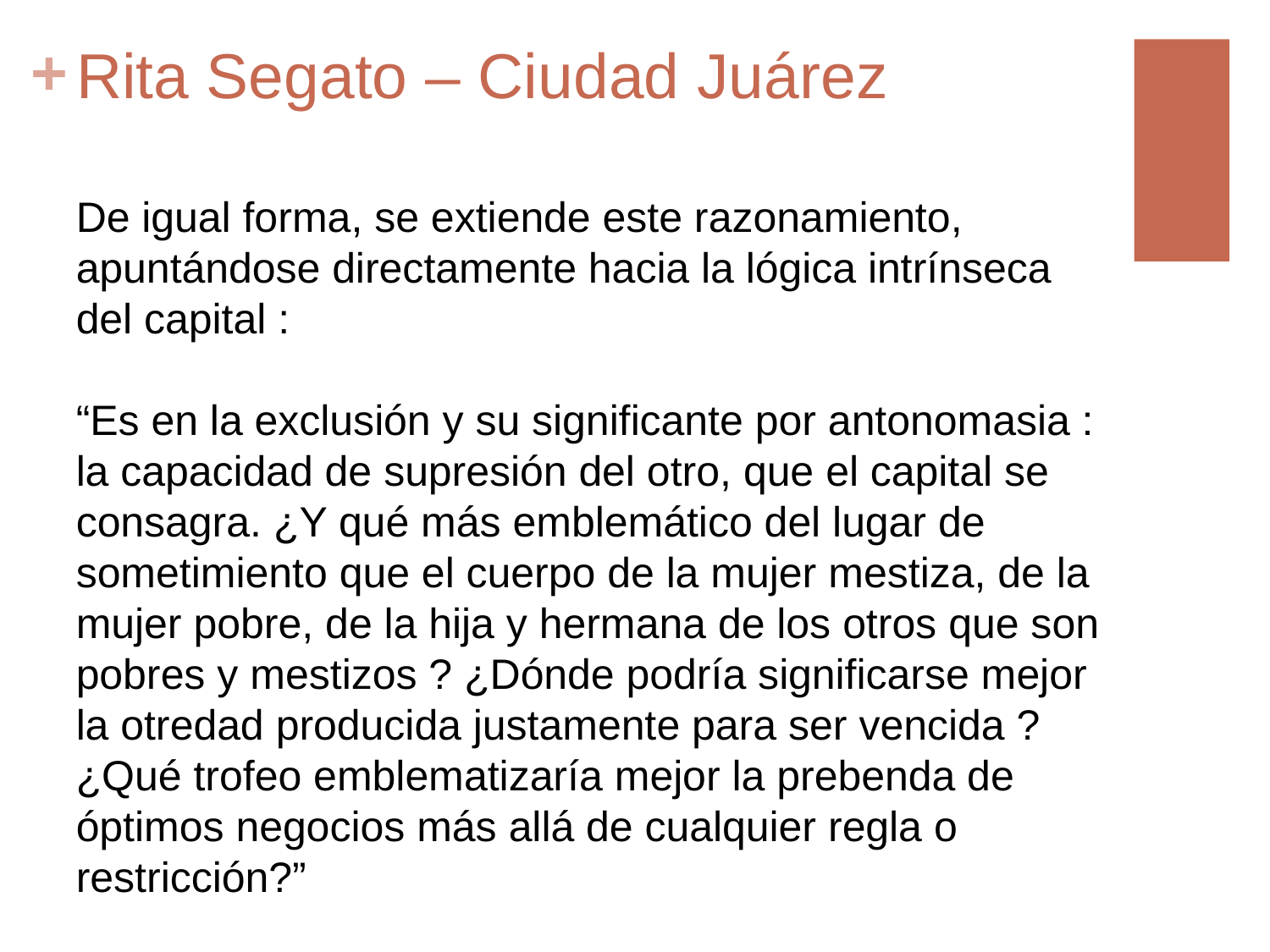

# Rita Segato – Ciudad Juárez
De igual forma, se extiende este razonamiento, apuntándose directamente hacia la lógica intrínseca del capital :

“Es en la exclusión y su significante por antonomasia : la capacidad de supresión del otro, que el capital se consagra. ¿Y qué más emblemático del lugar de sometimiento que el cuerpo de la mujer mestiza, de la mujer pobre, de la hija y hermana de los otros que son pobres y mestizos ? ¿Dónde podría significarse mejor la otredad producida justamente para ser vencida ? ¿Qué trofeo emblematizaría mejor la prebenda de óptimos negocios más allá de cualquier regla o restricción?”